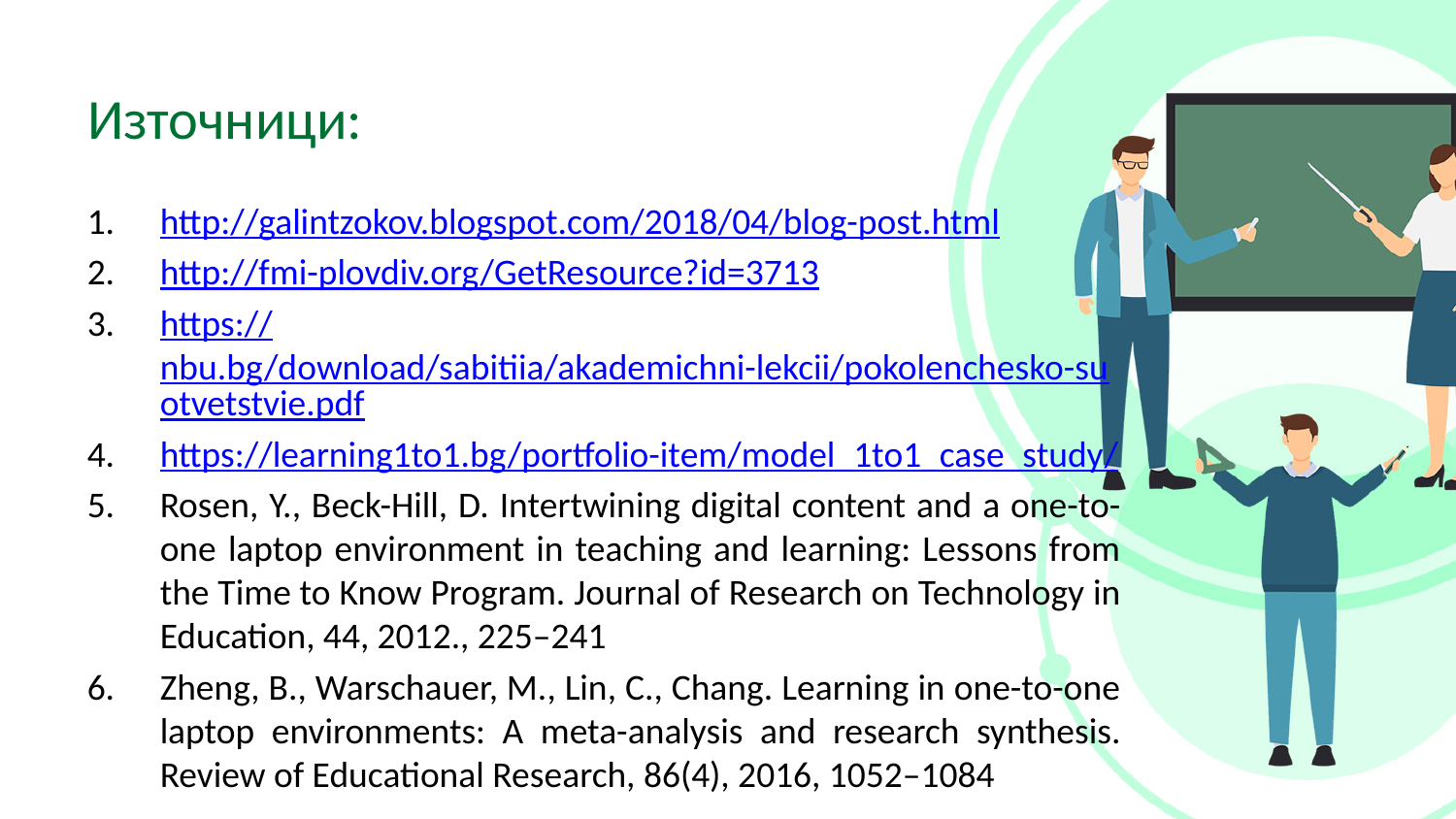

# Източници:
http://galintzokov.blogspot.com/2018/04/blog-post.html
http://fmi-plovdiv.org/GetResource?id=3713
https://nbu.bg/download/sabitiia/akademichni-lekcii/pokolenchesko-suotvetstvie.pdf
https://learning1to1.bg/portfolio-item/model_1to1_case_study/
Rosen, Y., Beck-Hill, D. Intertwining digital content and a one-to-one laptop environment in teaching and learning: Lessons from the Time to Know Program. Journal of Research on Technology in Education, 44, 2012., 225–241
Zheng, B., Warschauer, M., Lin, C., Chang. Learning in one-to-one laptop environments: A meta-analysis and research synthesis. Review of Educational Research, 86(4), 2016, 1052–1084